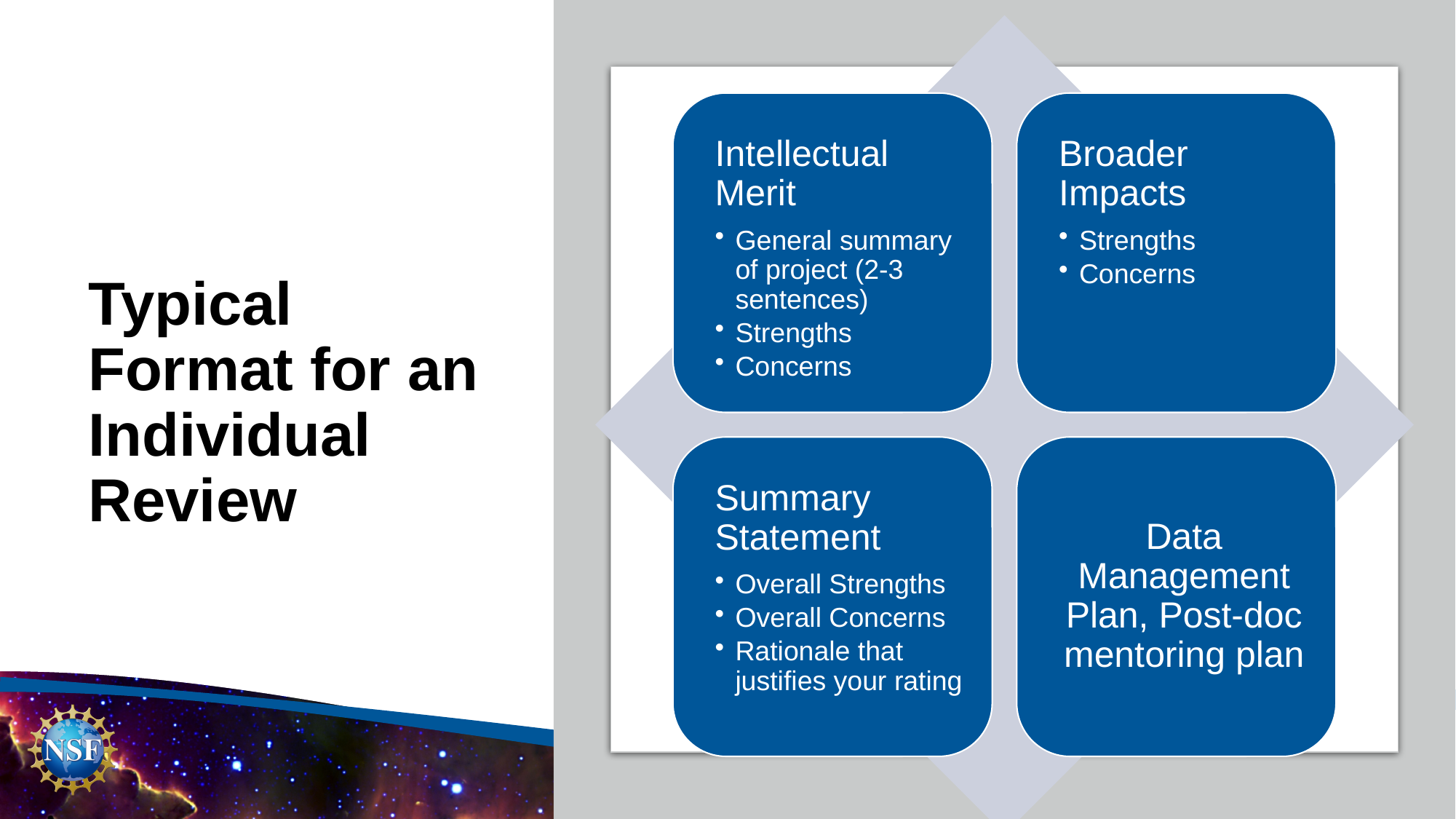

Intellectual Merit
General summary of project (2-3 sentences)
Strengths
Concerns
Broader Impacts
Strengths
Concerns
Summary Statement
Overall Strengths
Overall Concerns
Rationale that justifies your rating
Data Management Plan, Post-doc mentoring plan

# Typical Format for an Individual Review